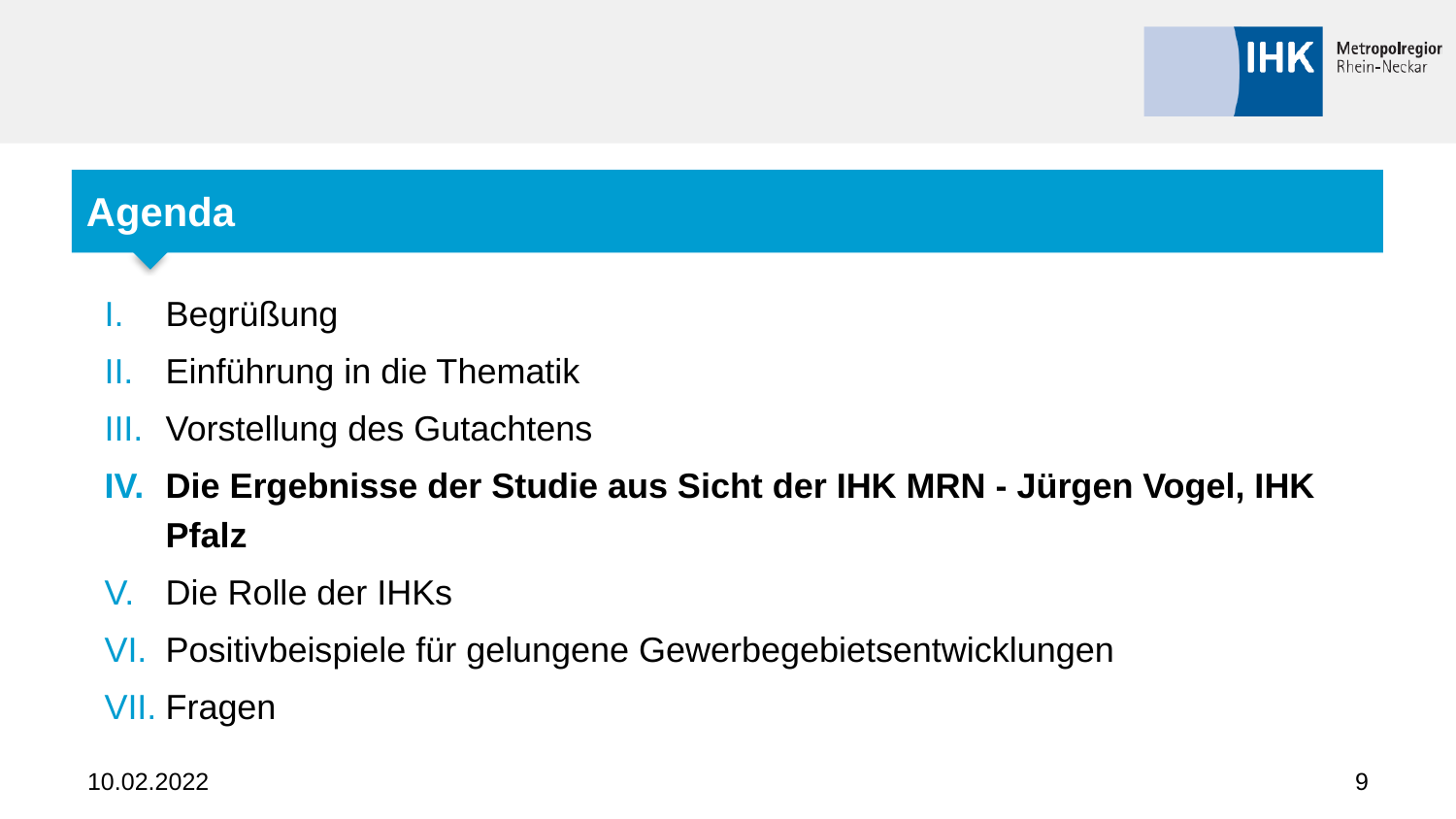

Agenda
Begrüßung
Einführung in die Thematik
Vorstellung des Gutachtens
Die Ergebnisse der Studie aus Sicht der IHK MRN - Jürgen Vogel, IHK Pfalz
Die Rolle der IHKs
Positivbeispiele für gelungene Gewerbegebietsentwicklungen
Fragen

10.02.2022
9